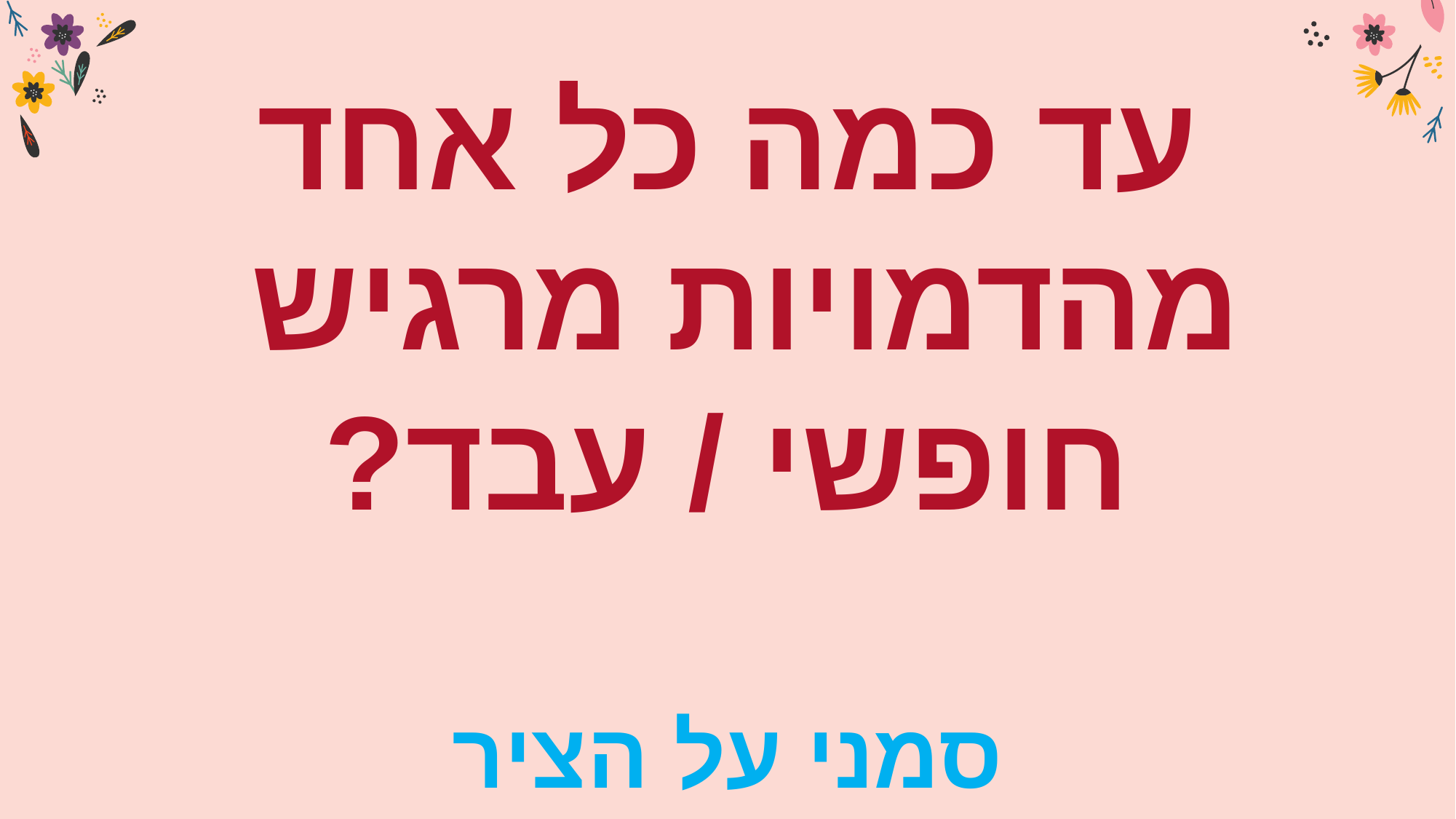

# עד כמה כל אחד מהדמויות מרגיש חופשי / עבד? סמני על הציר